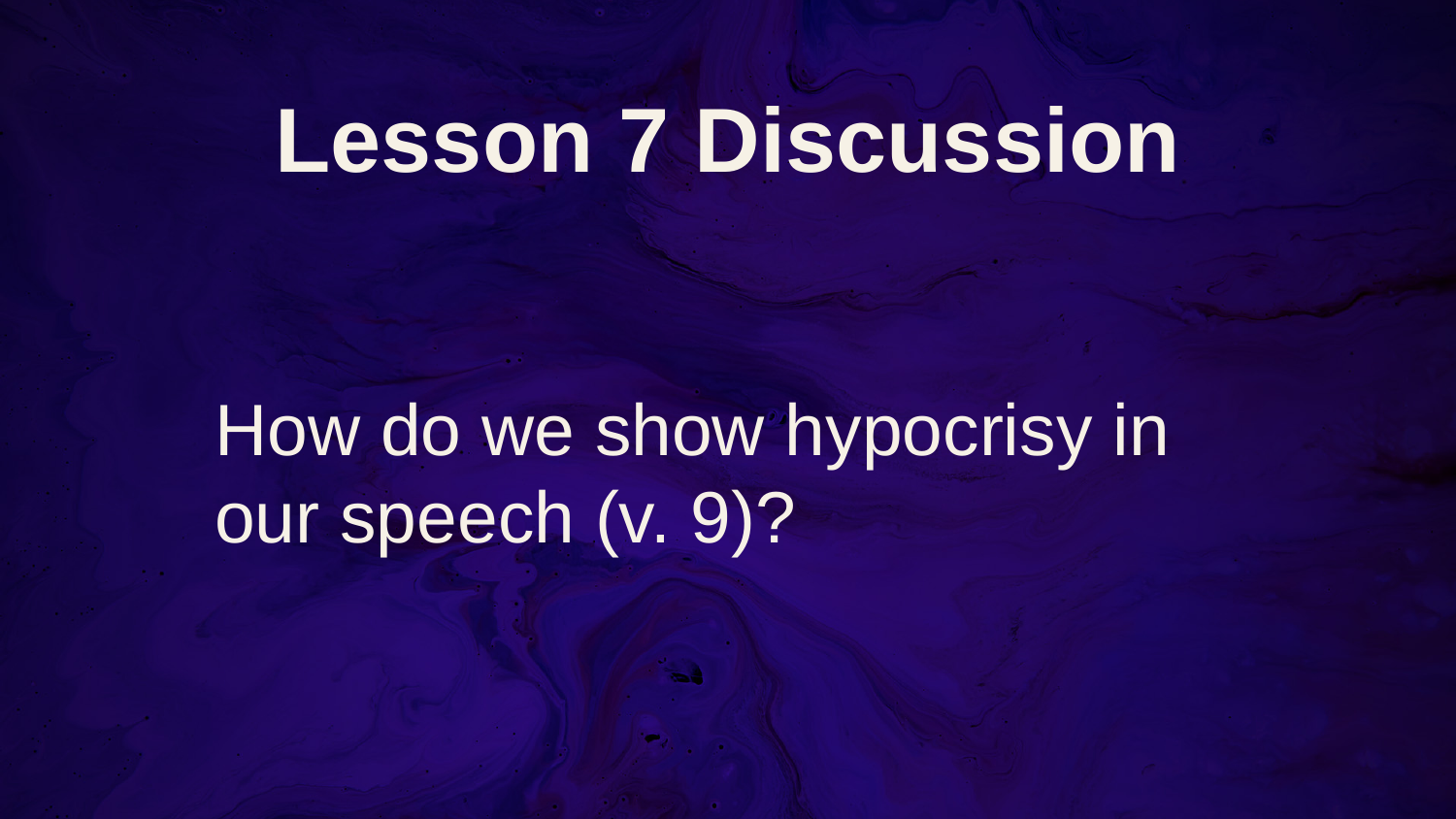

# Lesson 7 Discussion
How do we show hypocrisy in our speech (v. 9)?